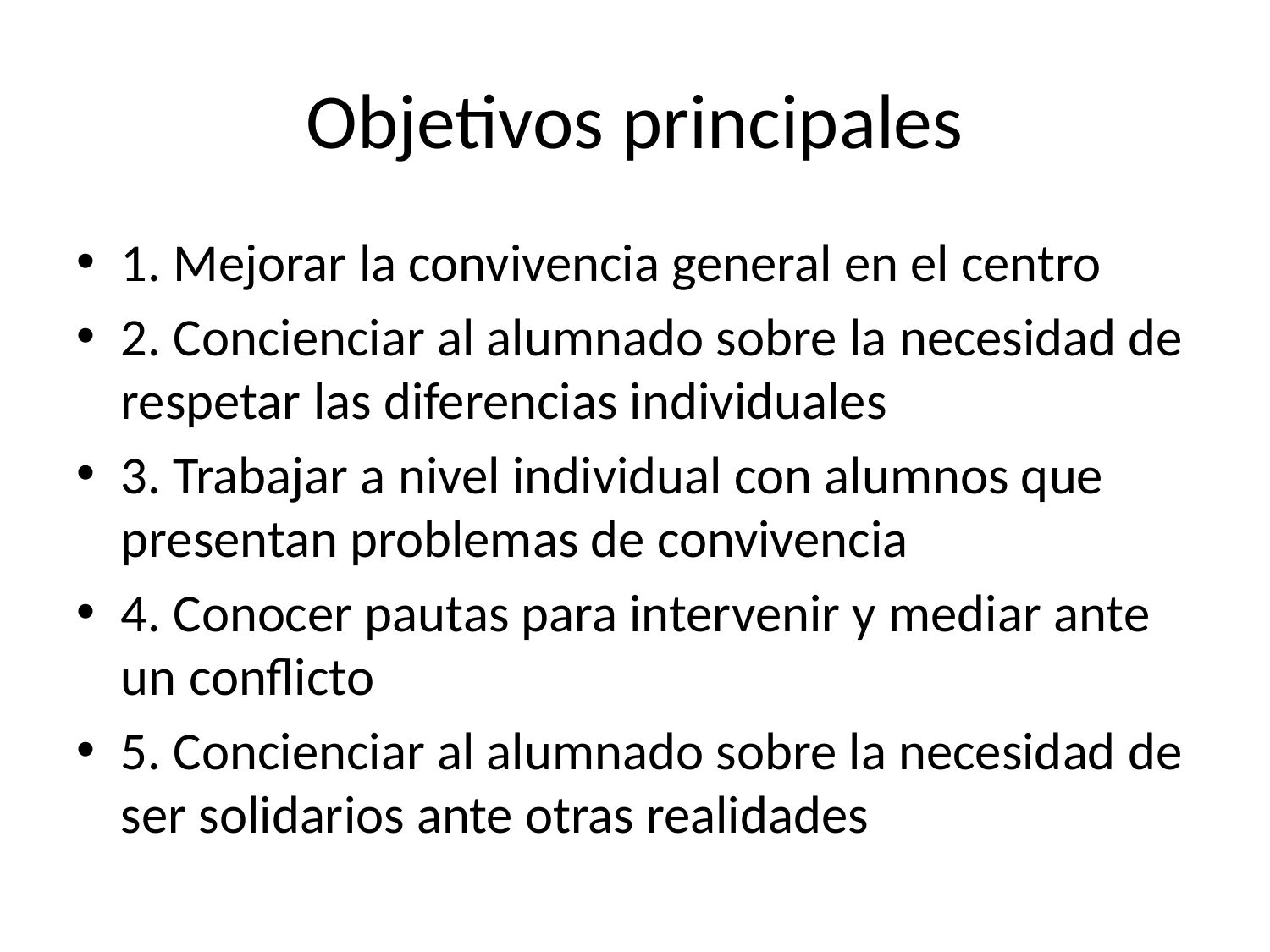

# Objetivos principales
1. Mejorar la convivencia general en el centro
2. Concienciar al alumnado sobre la necesidad de respetar las diferencias individuales
3. Trabajar a nivel individual con alumnos que presentan problemas de convivencia
4. Conocer pautas para intervenir y mediar ante un conflicto
5. Concienciar al alumnado sobre la necesidad de ser solidarios ante otras realidades